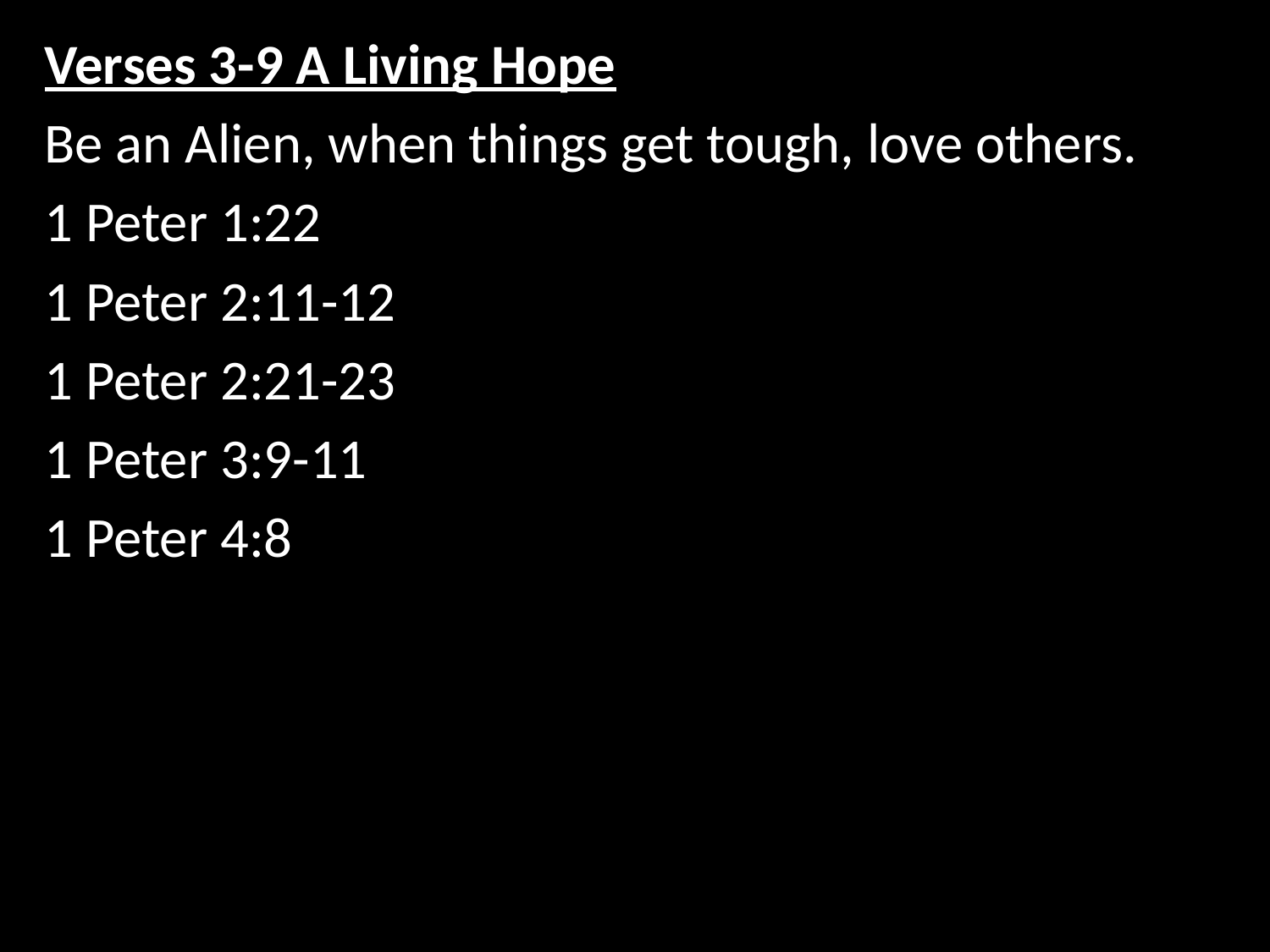

Verses 3-9 A Living Hope
Be an Alien, when things get tough, love others.
1 Peter 1:22
1 Peter 2:11-12
1 Peter 2:21-23
1 Peter 3:9-11
1 Peter 4:8